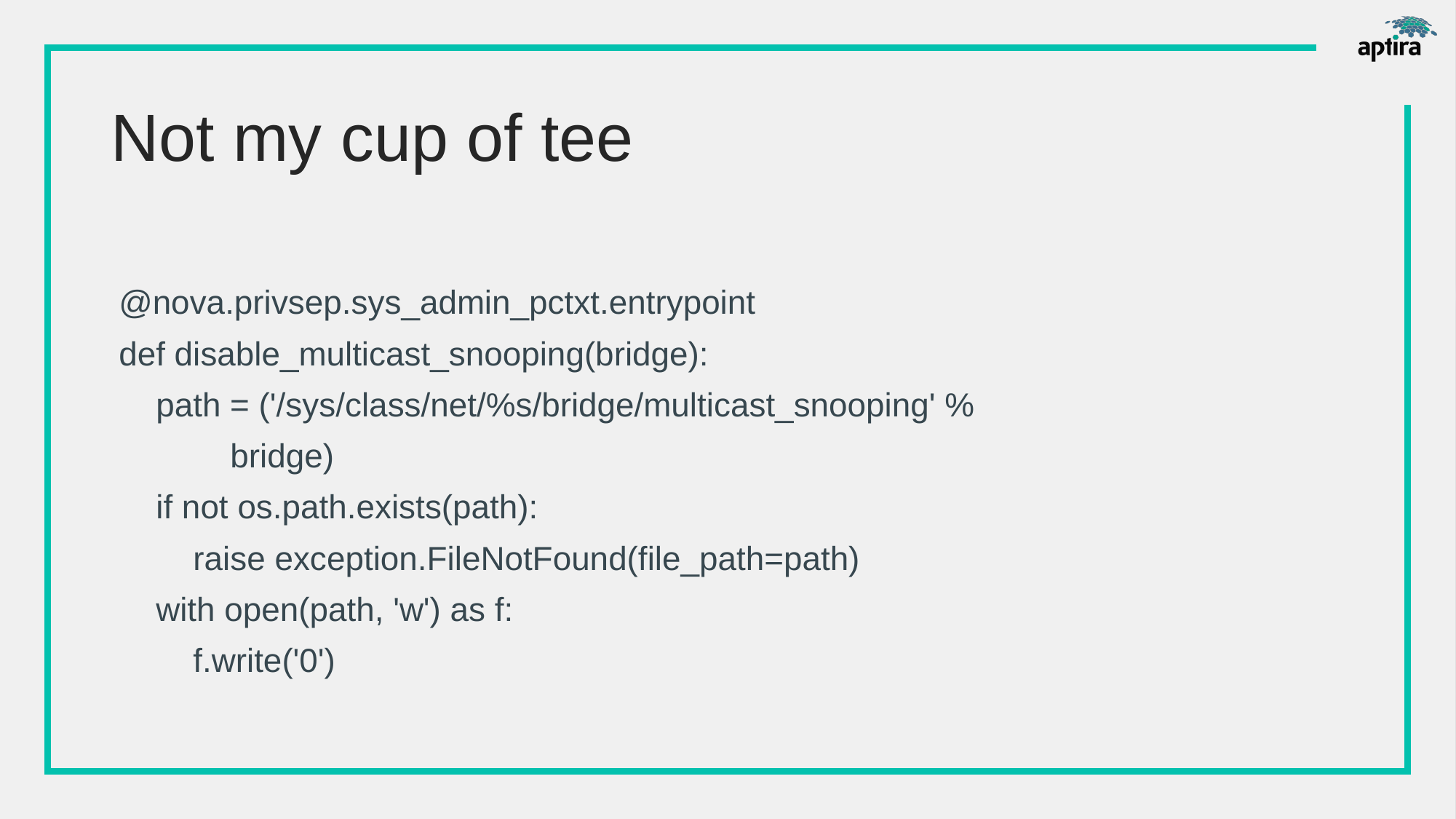

# Not my cup of tee
@nova.privsep.sys_admin_pctxt.entrypoint
def disable_multicast_snooping(bridge):
    path = ('/sys/class/net/%s/bridge/multicast_snooping' %
            bridge)
    if not os.path.exists(path):
        raise exception.FileNotFound(file_path=path)
    with open(path, 'w') as f:
        f.write('0')